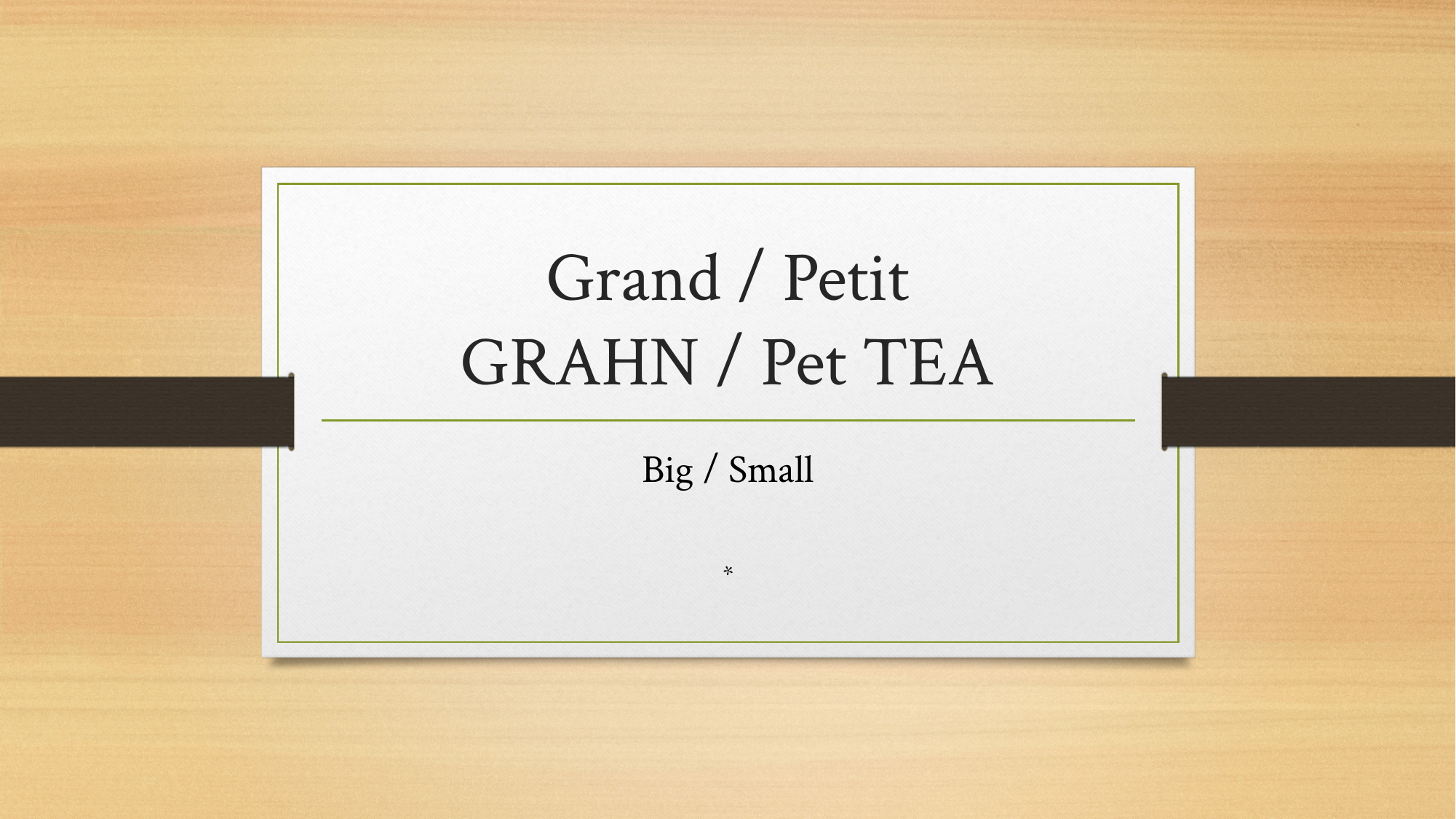

# Grand / Petit GRAHN / Pet TEA
Big / Small

*